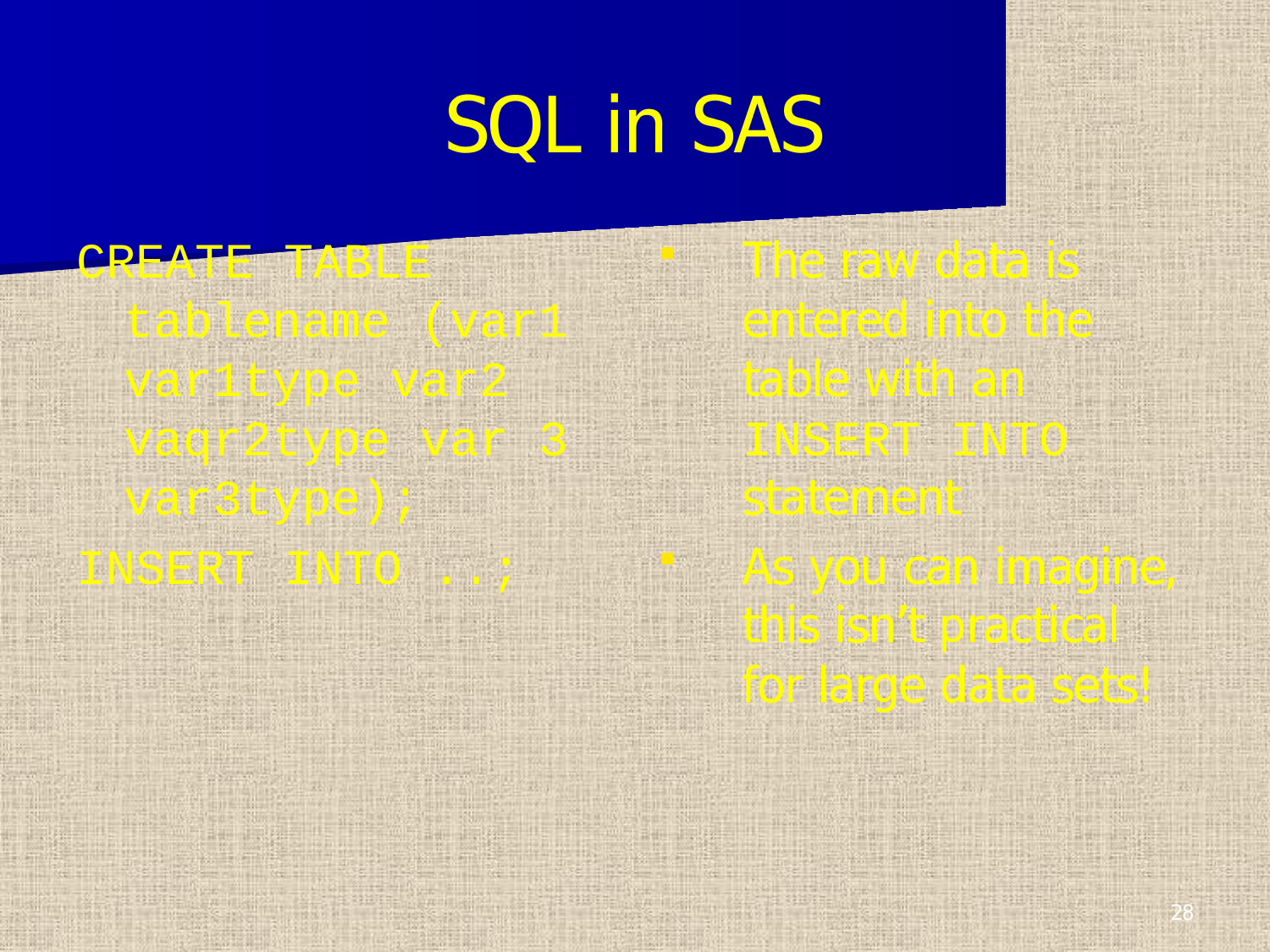

# SQL in SAS
CREATE TABLE tablename (var1 var1type var2 vaqr2type var 3 var3type);
INSERT INTO ..;
The raw data is entered into the table with an INSERT INTO statement
As you can imagine, this isn’t practical for large data sets!
28